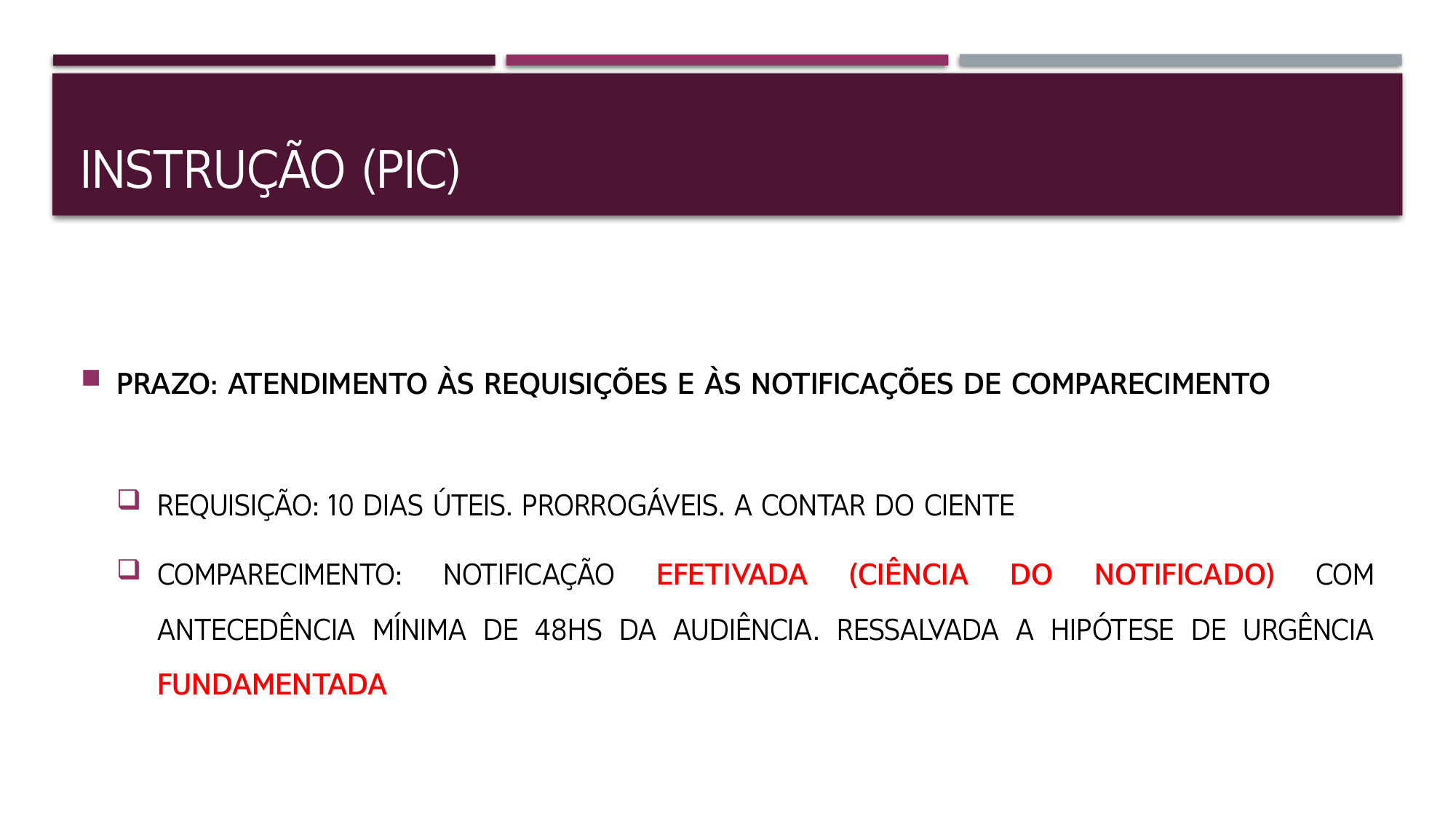

# InSTRUÇÃO (PIC)
PRAZO: ATENDIMENTO ÀS REQUISIÇÕES E ÀS NOTIFICAÇÕES DE COMPARECIMENTO

REQUISIÇÃO: 10 DIAS ÚTEIS. PRORROGÁVEIS. A CONTAR DO CIENTE
COMPARECIMENTO: NOTIFICAÇÃO EFETIVADA (CIÊNCIA DO NOTIFICADO) COM ANTECEDÊNCIA MÍNIMA DE 48HS DA AUDIÊNCIA. RESSALVADA A HIPÓTESE DE URGÊNCIA FUNDAMENTADA